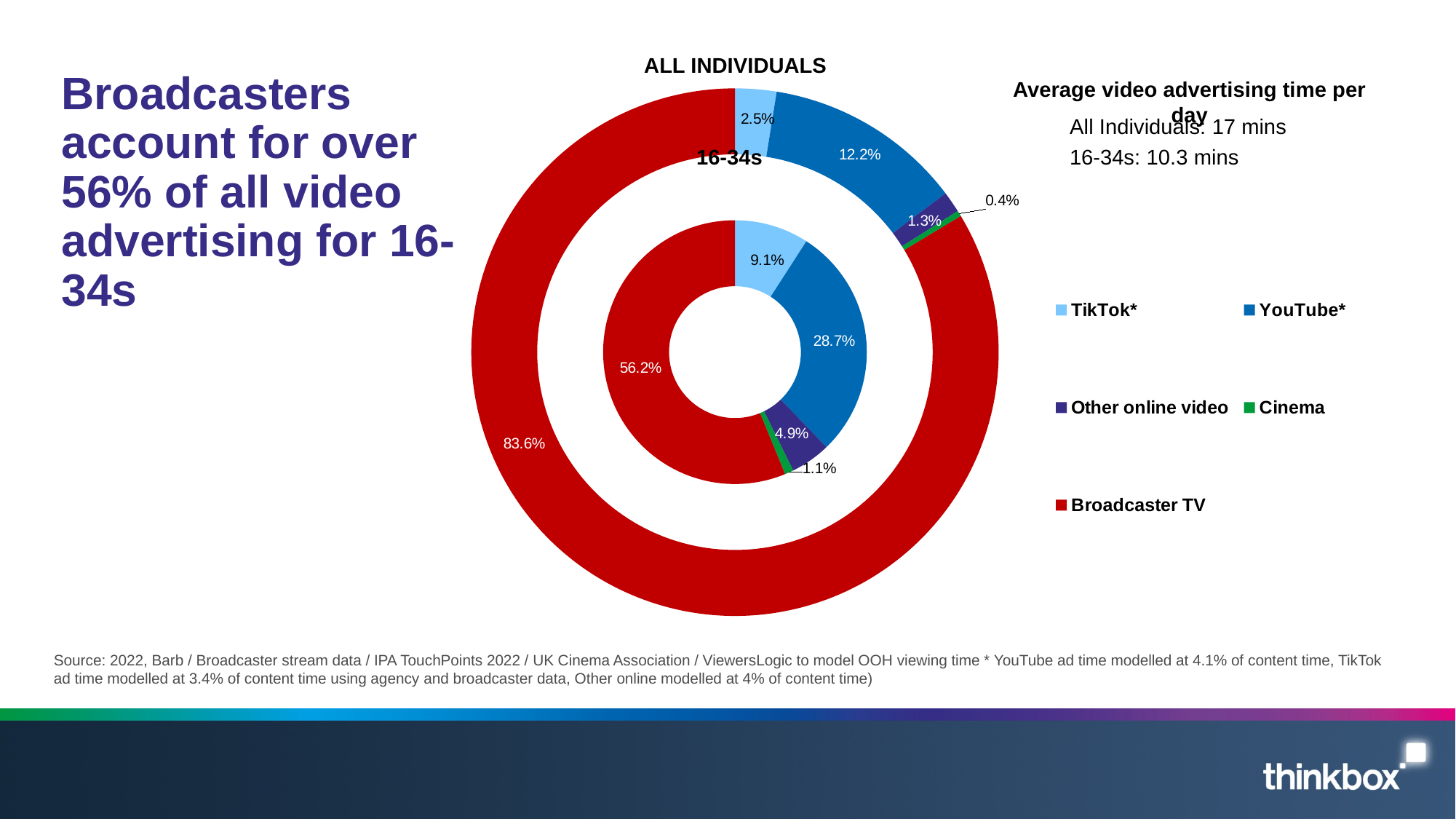

### Chart

| Category | 16-34s | Column1 | All Inds2 |
|---|---|---|---|
| TikTok* | 0.94 | None | 0.43 |
| YouTube* | 2.96 | None | 2.07 |
| Other online video | 0.51 | None | 0.22 |
| Cinema | 0.11 | None | 0.06 |
| Broadcaster TV | 5.8 | None | 14.2 |
ALL INDIVIDUALS
Broadcasters account for over 56% of all video advertising for 16-34s
Average video advertising time per day
All Individuals: 17 mins
16-34s
16-34s: 10.3 mins
Source: 2022, Barb / Broadcaster stream data / IPA TouchPoints 2022 / UK Cinema Association / ViewersLogic to model OOH viewing time * YouTube ad time modelled at 4.1% of content time, TikTok ad time modelled at 3.4% of content time using agency and broadcaster data, Other online modelled at 4% of content time)